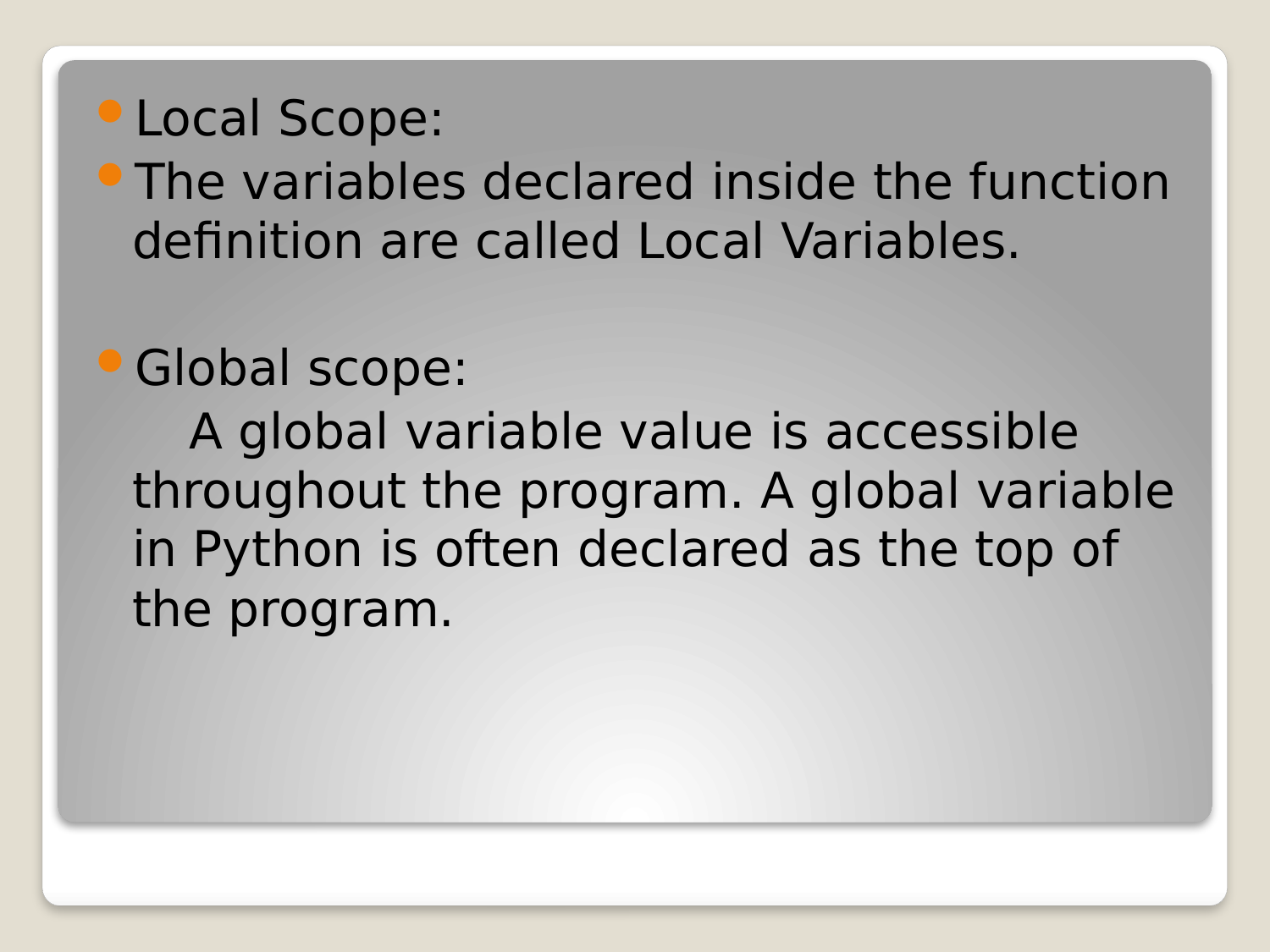

Local Scope:
The variables declared inside the function definition are called Local Variables.

Global scope:
      A global variable value is accessible throughout the program. A global variable in Python is often declared as the top of the program.
#